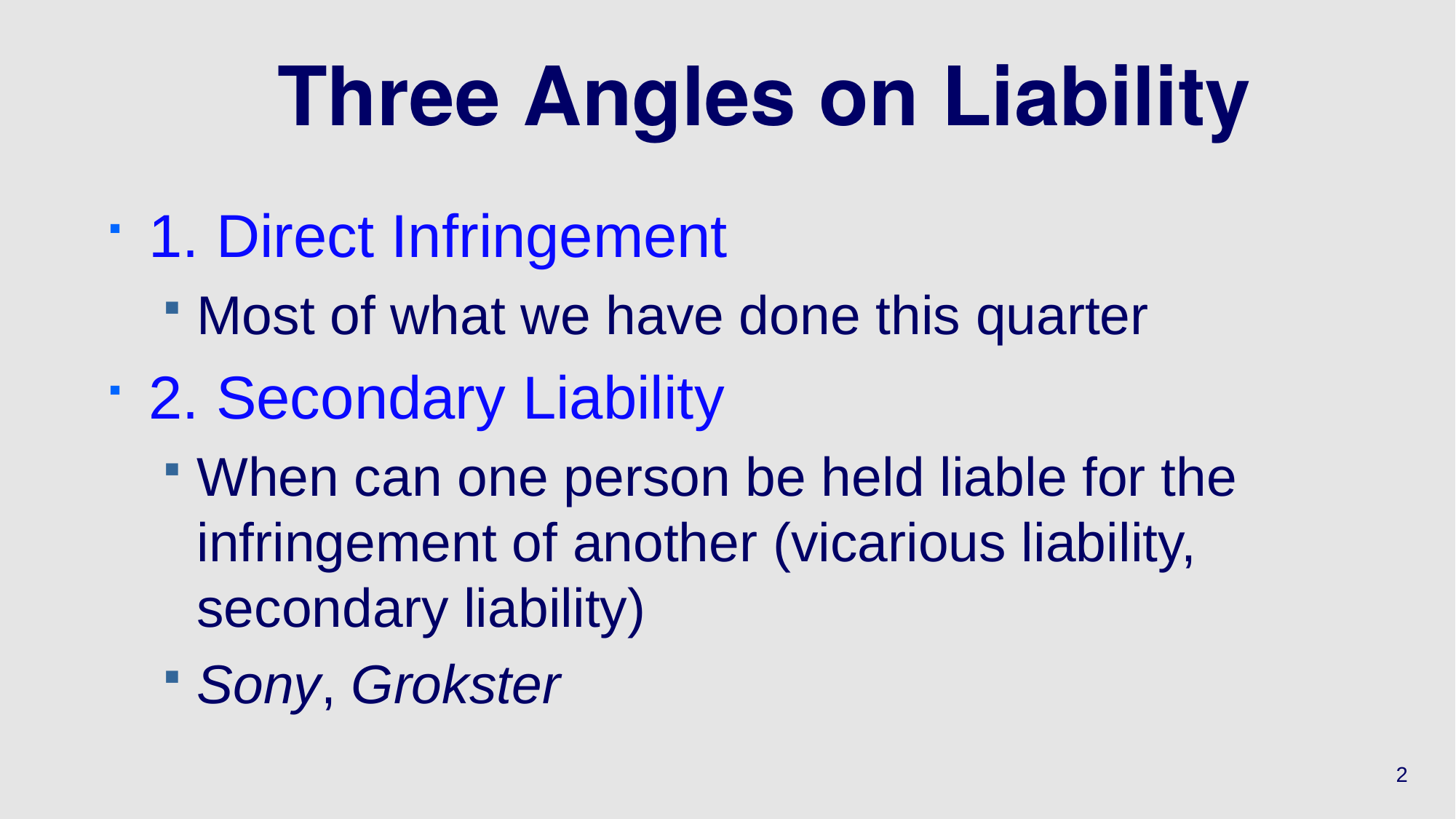

# Three Angles on Liability
1. Direct Infringement
Most of what we have done this quarter
2. Secondary Liability
When can one person be held liable for the infringement of another (vicarious liability, secondary liability)
Sony, Grokster
2